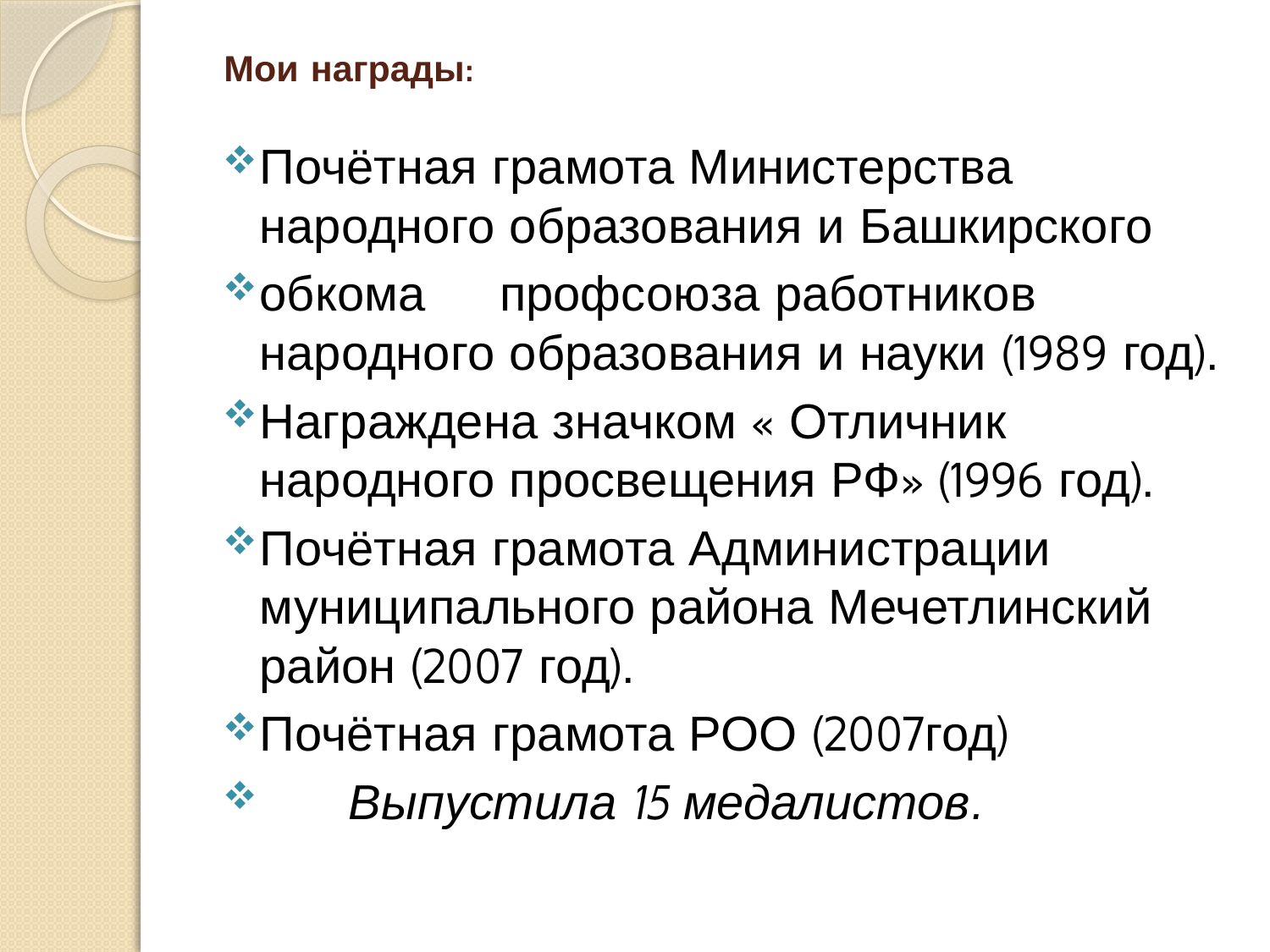

# Мои награды:
Почётная грамота Министерства народного образования и Башкирского
обкома     профсоюза работников народного образования и науки (1989 год).
Награждена значком « Отличник народного просвещения РФ» (1996 год).
Почётная грамота Администрации муниципального района Мечетлинский район (2007 год).
Почётная грамота РОО (2007год)
      Выпустила 15 медалистов.